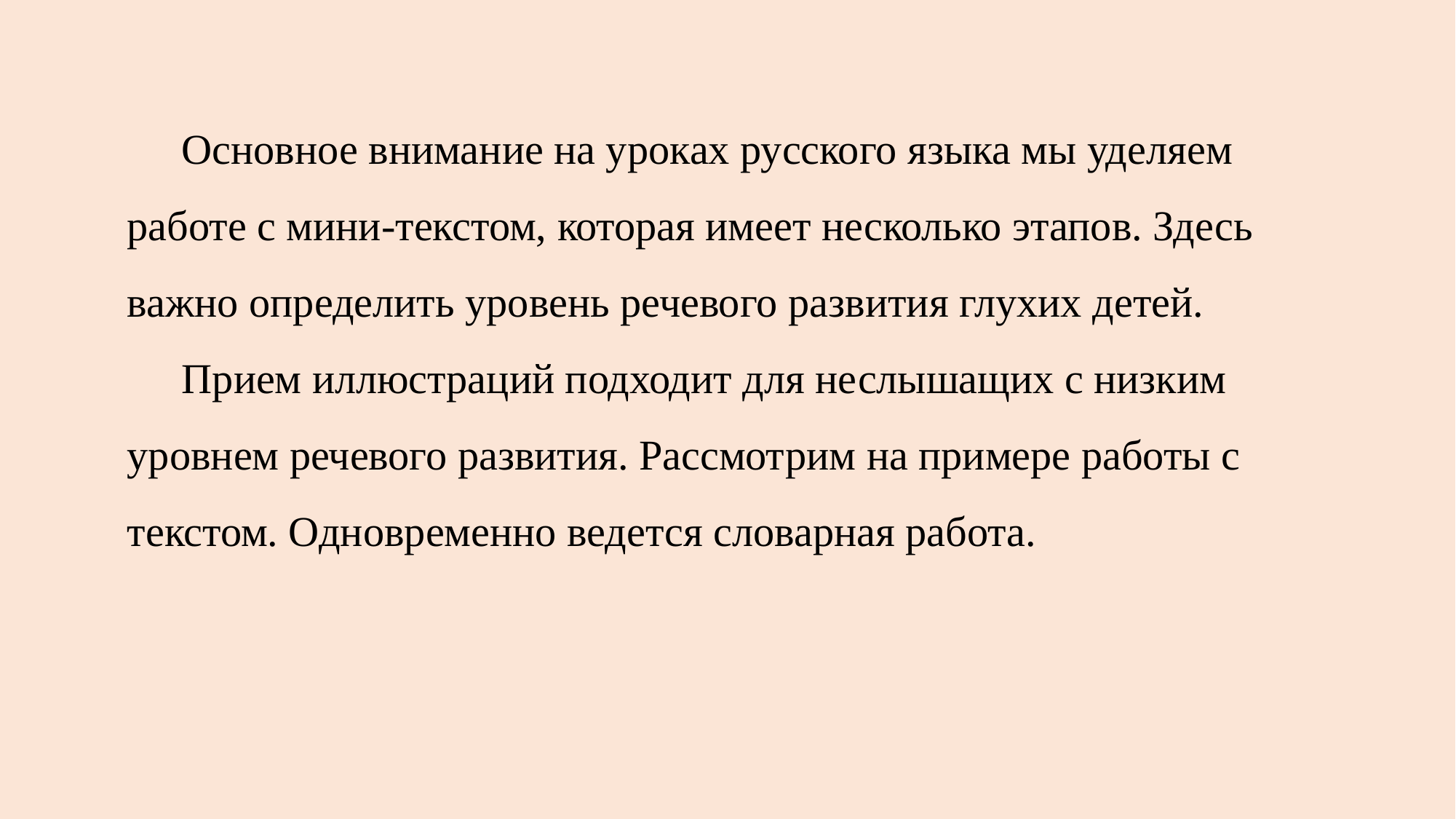

Основное внимание на уроках русского языка мы уделяем работе с мини-текстом, которая имеет несколько этапов. Здесь важно определить уровень речевого развития глухих детей.
Прием иллюстраций подходит для неслышащих с низким уровнем речевого развития. Рассмотрим на примере работы с текстом. Одновременно ведется словарная работа.